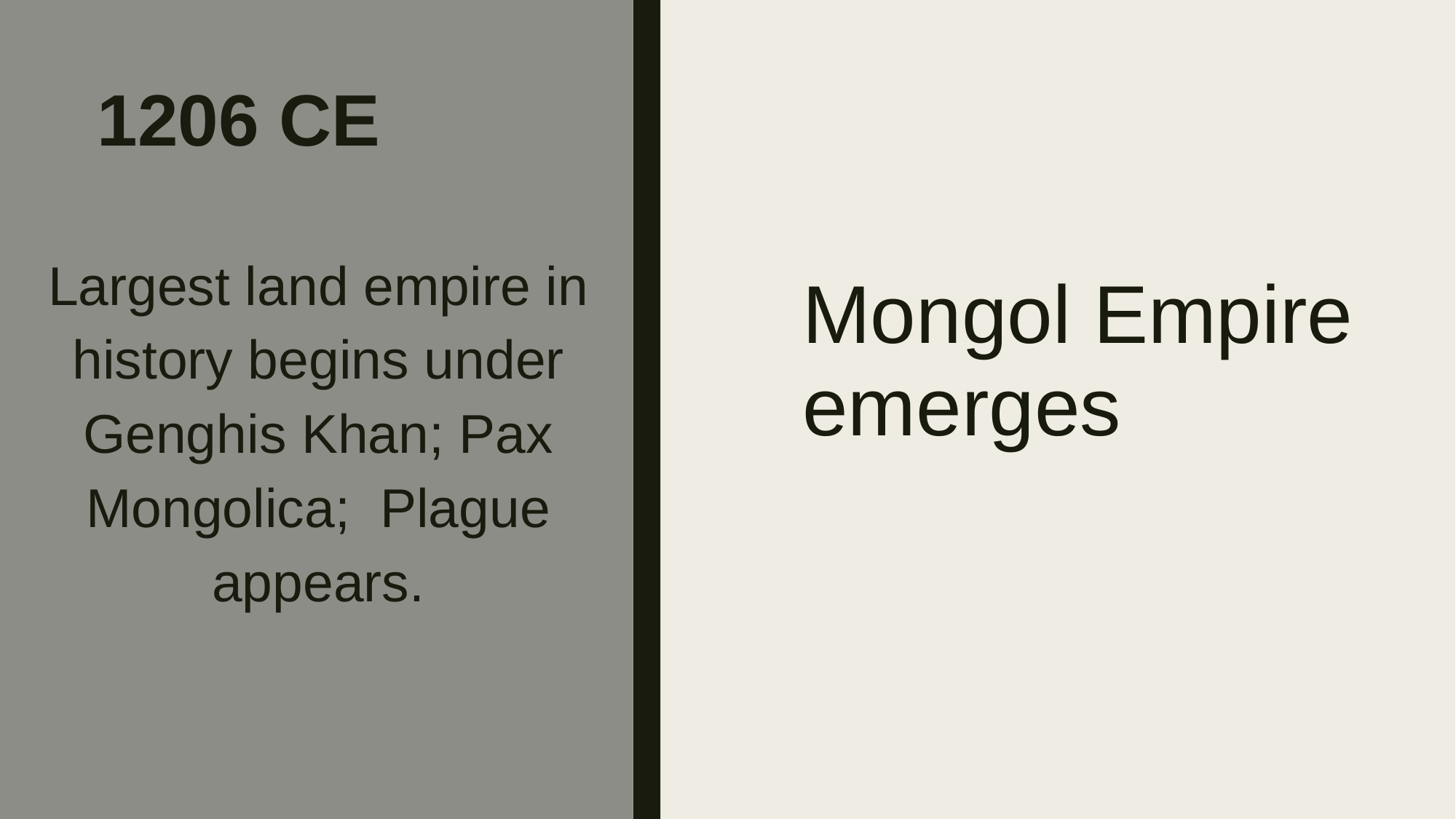

# 1206 CE
Largest land empire in history begins under Genghis Khan; Pax Mongolica;  Plague appears.
Mongol Empire emerges